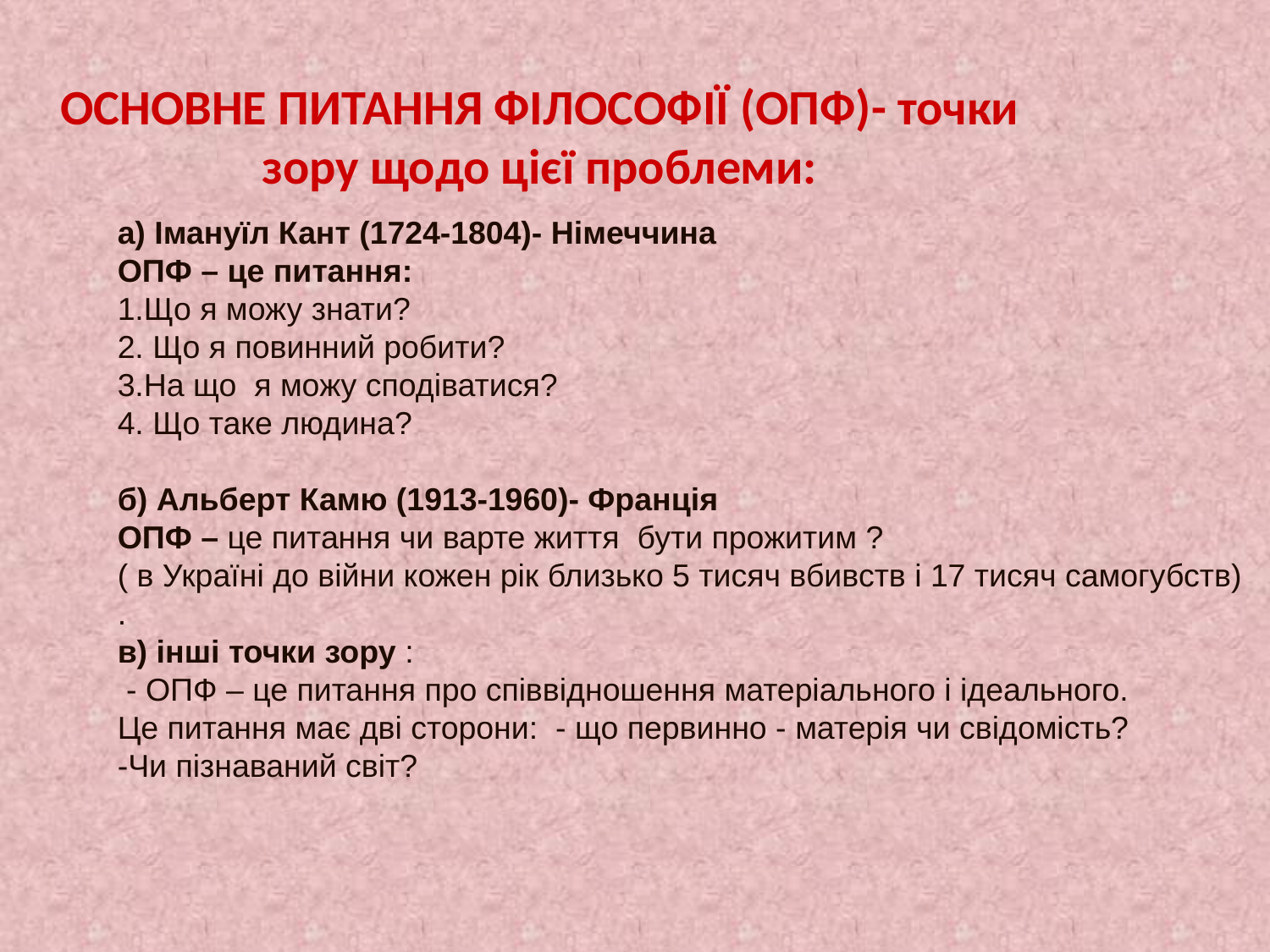

#
ОСНОВНЕ ПИТАННЯ ФІЛОСОФІЇ (ОПФ)- точки зору щодо цієї проблеми:
а) Імануїл Кант (1724-1804)- Німеччина
ОПФ – це питання:
1.Що я можу знати?
2. Що я повинний робити?
3.На що  я можу сподіватися?
4. Що таке людина?

б) Альберт Камю (1913-1960)- Франція
ОПФ – це питання чи варте життя  бути прожитим ?
( в Україні до війни кожен рік близько 5 тисяч вбивств і 17 тисяч самогубств)
.
в) інші точки зору :
 - ОПФ – це питання про співвідношення матеріального і ідеального.
Це питання має дві сторони:  - що первинно - матерія чи свідомість?
-Чи пізнаваний світ?